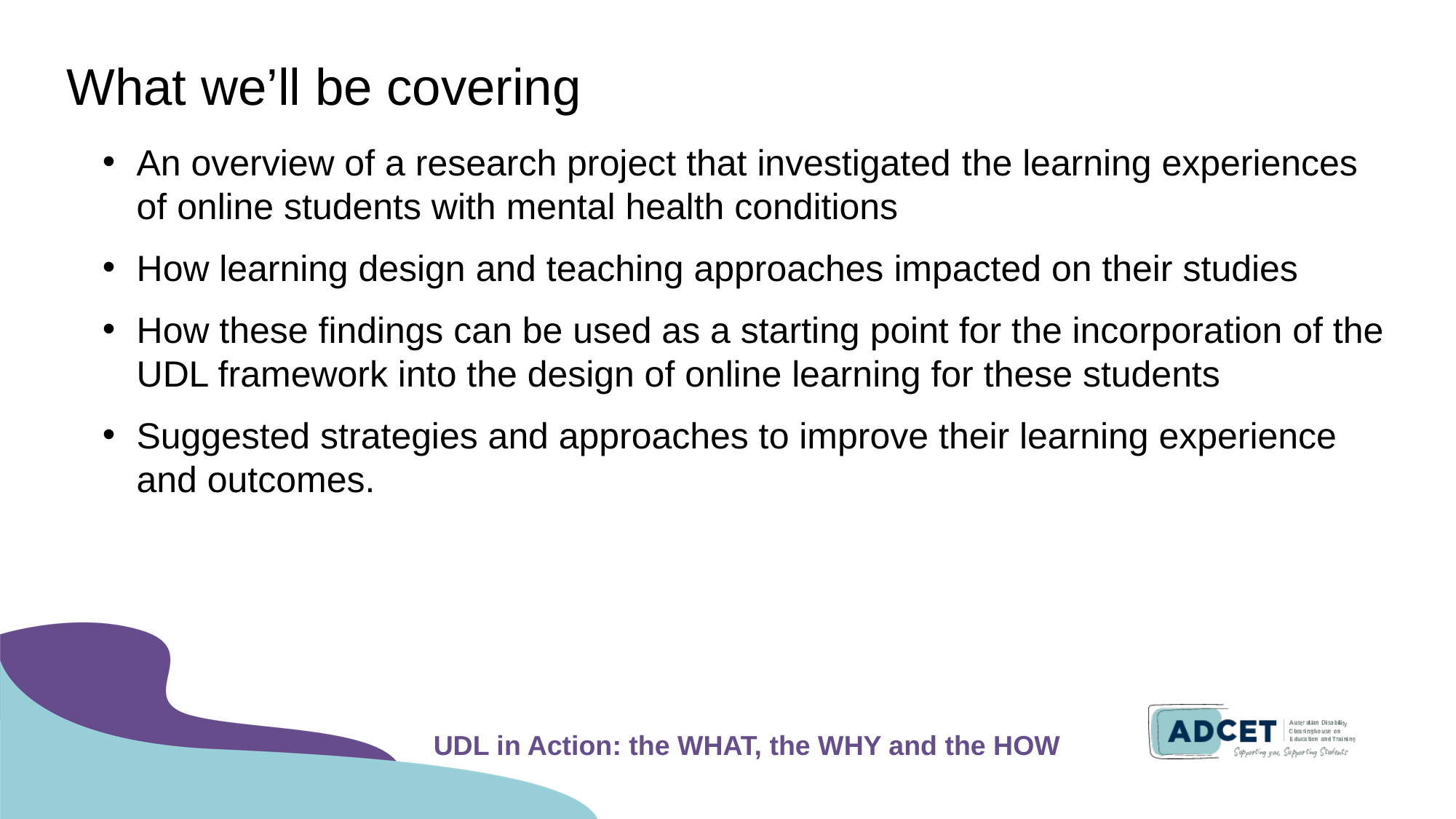

# What we’ll be covering
An overview of a research project that investigated the learning experiences of online students with mental health conditions
How learning design and teaching approaches impacted on their studies
How these findings can be used as a starting point for the incorporation of the UDL framework into the design of online learning for these students
Suggested strategies and approaches to improve their learning experience and outcomes.